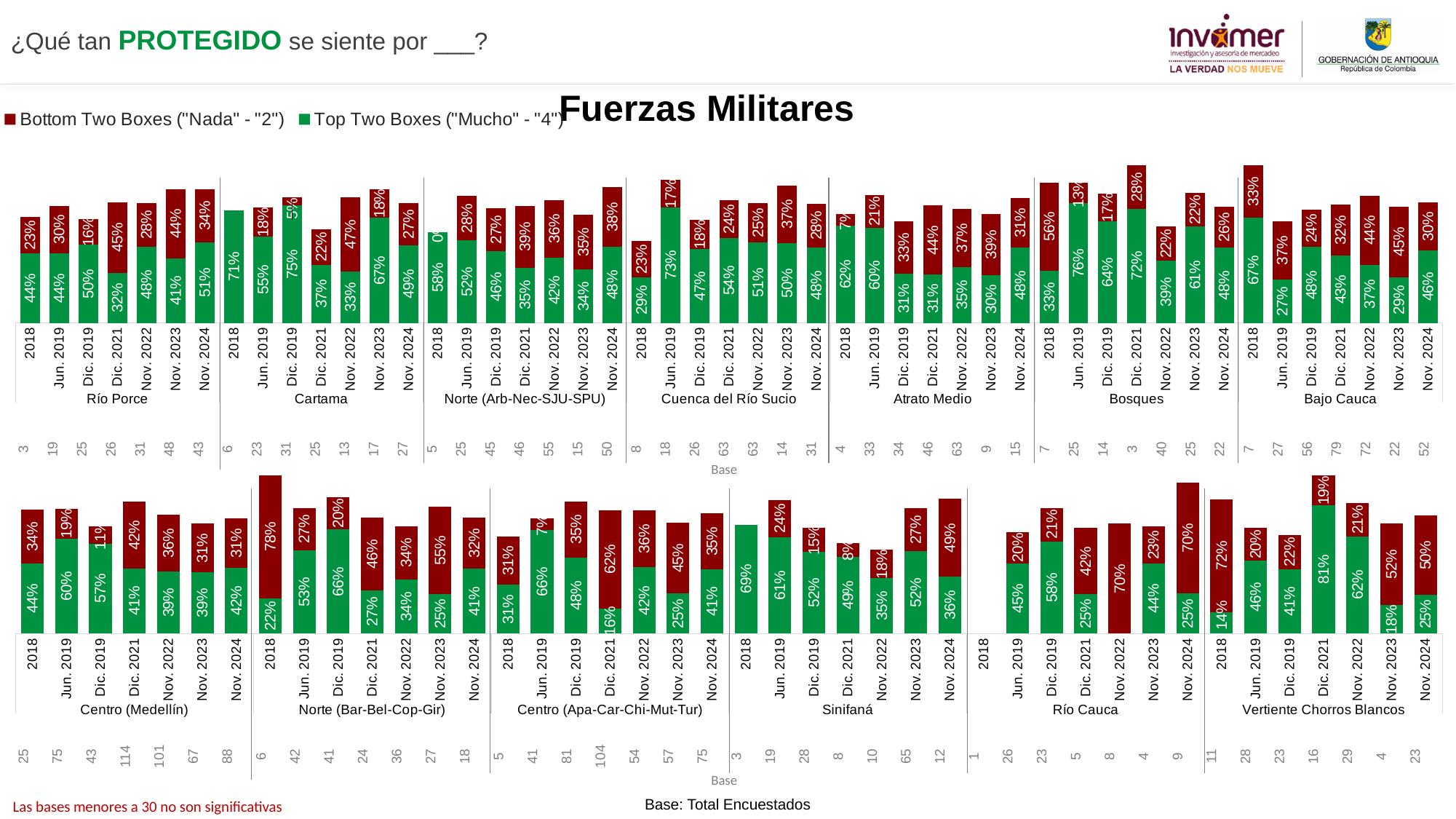

¿Qué tan PROTEGIDO se siente por ___?
Fuerzas Militares

### Chart

| Category | Bottom Two Boxes ("Nada" - "2") | Top Two Boxes ("Mucho" - "4") |
|---|---|---|
| Total | None | None |
|  | None | None |
| Nororiental | None | None |
|  | None | None |
| Noroccidental | None | None |
|  | None | None |
| Centro-Oriental | None | None |
|  | None | None |
| Centro-Occidental | None | None |
|  | None | None |
| Suroriental | None | None |
|  | None | None |
| Suroccidental | None | None |
|  | None | None |
| Distrito Rural | None | None |

### Chart

| Category | Más Seguro | Menos Seguro  |
|---|---|---|
| 2018 | 0.4400141043720592 | 0.23143151027596962 |
| Jun. 2019 | 0.4425598092070511 | 0.29743271911666685 |
| Dic. 2019 | 0.49877167303555353 | 0.1612709164025221 |
| Dic. 2021 | 0.31708717639868916 | 0.4485413707505122 |
| Nov. 2022 | 0.48377370317665647 | 0.27703308984329633 |
| Nov. 2023 | 0.4108107510656802 | 0.43722245351240274 |
| Nov. 2024 | 0.5117824205591823 | 0.33656240468906357 |
| 2018 | 0.7126908467788798 | None |
| Jun. 2019 | 0.547590297359527 | 0.18235771820809912 |
| Dic. 2019 | 0.745560251774474 | 0.05180954767011989 |
| Dic. 2021 | 0.36888824139452425 | 0.2225372653300632 |
| Nov. 2022 | 0.32557951467549956 | 0.47066174067652966 |
| Nov. 2023 | 0.6656731571239454 | 0.18188166767777061 |
| Nov. 2024 | 0.4902507094714055 | 0.2709878153559856 |
| 2018 | 0.5767809041533839 | 0.0 |
| Jun. 2019 | 0.5232307588219779 | 0.28194411224020627 |
| Dic. 2019 | 0.4562683361623325 | 0.2691517427032548 |
| Dic. 2021 | 0.35115176702792666 | 0.3918545230439319 |
| Nov. 2022 | 0.41586502770517436 | 0.35964193216182166 |
| Nov. 2023 | 0.3400913022659831 | 0.34651919804854275 |
| Nov. 2024 | 0.4806854412485064 | 0.38041206301735836 |
| 2018 | 0.28812130984785805 | 0.23130309227211132 |
| Jun. 2019 | 0.7312128307997489 | 0.17452151053128248 |
| Dic. 2019 | 0.4695038552822987 | 0.18306694539377782 |
| Dic. 2021 | 0.5368724606962223 | 0.23919619866826486 |
| Nov. 2022 | 0.5090574054127669 | 0.24959267606620744 |
| Nov. 2023 | 0.5041355673455525 | 0.3665187995462101 |
| Nov. 2024 | 0.47891326086986374 | 0.2773266744414027 |
| 2018 | 0.6180677800624252 | 0.07289832990636211 |
| Jun. 2019 | 0.6046998397570025 | 0.2054842752645061 |
| Dic. 2019 | 0.31052154672668936 | 0.33485935252153987 |
| Dic. 2021 | 0.3056088184410148 | 0.43765516433486623 |
| Nov. 2022 | 0.351585866785314 | 0.3706719657314777 |
| Nov. 2023 | 0.30208434310139143 | 0.38869962860233637 |
| Nov. 2024 | 0.4783926323497547 | 0.31423039265429037 |
| 2018 | 0.33200574736142535 | 0.5581215886172368 |
| Jun. 2019 | 0.7573520771558028 | 0.13146145764521414 |
| Dic. 2019 | 0.6448914669500165 | 0.1726438780551588 |
| Dic. 2021 | 0.7230613484511036 | 0.27693865154889624 |
| Nov. 2022 | 0.3933875397473654 | 0.21834416914059038 |
| Nov. 2023 | 0.6099579290427777 | 0.21523918083696586 |
| Nov. 2024 | 0.4761847359712145 | 0.2609921005861514 |
| 2018 | 0.6660852547510442 | 0.33391474524895576 |
| Jun. 2019 | 0.2746402703469264 | 0.37078212579808517 |
| Dic. 2019 | 0.48064541639311575 | 0.2372154875209107 |
| Dic. 2021 | 0.4260049322525293 | 0.3243658706521041 |
| Nov. 2022 | 0.36599200702075513 | 0.44072123528540247 |
| Nov. 2023 | 0.2907512158983143 | 0.44531776774732923 |
| Nov. 2024 | 0.46049241265634955 | 0.30253700108343423 |
| 3 | 19 | 25 | 26 | 31 | 48 | 43 | 6 | 23 | 31 | 25 | 13 | 17 | 27 | 5 | 25 | 45 | 46 | 55 | 15 | 50 | 8 | 18 | 26 | 63 | 63 | 14 | 31 | 4 | 33 | 34 | 46 | 63 | 9 | 15 | 7 | 25 | 14 | 3 | 40 | 25 | 22 | 7 | 27 | 56 | 79 | 72 | 22 | 52 |
| --- | --- | --- | --- | --- | --- | --- | --- | --- | --- | --- | --- | --- | --- | --- | --- | --- | --- | --- | --- | --- | --- | --- | --- | --- | --- | --- | --- | --- | --- | --- | --- | --- | --- | --- | --- | --- | --- | --- | --- | --- | --- | --- | --- | --- | --- | --- | --- | --- |

### Chart

| Category |  |  |
|---|---|---|
| 2018 | 0.444531693167251 | 0.3416265214163946 |
| Jun. 2019 | 0.6023742571279704 | 0.18828020277255259 |
| Dic. 2019 | 0.5706461839061252 | 0.1078456040790494 |
| Dic. 2021 | 0.4127195333735163 | 0.4231341526518682 |
| Nov. 2022 | 0.39398628329832164 | 0.35795574506996686 |
| Nov. 2023 | 0.3878013762284992 | 0.3079939025089977 |
| Nov. 2024 | 0.41686023099756947 | 0.31062593621595963 |
| 2018 | 0.22496393385274716 | 0.7750360661472528 |
| Jun. 2019 | 0.5277121222311074 | 0.2683986289000867 |
| Dic. 2019 | 0.6583547601181159 | 0.20476863725939526 |
| Dic. 2021 | 0.2739408136654825 | 0.45823482796641146 |
| Nov. 2022 | 0.34402453654472237 | 0.33509940128898813 |
| Nov. 2023 | 0.24918748137134203 | 0.552207829089233 |
| Nov. 2024 | 0.40982553277298556 | 0.3238458521512182 |
| 2018 | 0.30807576603976156 | 0.30679374748667476 |
| Jun. 2019 | 0.6577776984037151 | 0.07186224216485669 |
| Dic. 2019 | 0.4811735382227998 | 0.3549905538492847 |
| Dic. 2021 | 0.15877378063757033 | 0.6238911894636283 |
| Nov. 2022 | 0.42013296592801824 | 0.36161723291802056 |
| Nov. 2023 | 0.25265567519220433 | 0.44952089864902434 |
| Nov. 2024 | 0.4062050776049342 | 0.3547192039305584 |
| 2018 | 0.6885842142699776 | None |
| Jun. 2019 | 0.6103846808208331 | 0.2362745638786169 |
| Dic. 2019 | 0.5158557541952618 | 0.15215622316639152 |
| Dic. 2021 | 0.48723041032426706 | 0.08415832466831534 |
| Nov. 2022 | 0.3499047265177977 | 0.18180970580902361 |
| Nov. 2023 | 0.5203246364536684 | 0.27378074245329226 |
| Nov. 2024 | 0.3589967982561869 | 0.4933143862871653 |
| 2018 | None | None |
| Jun. 2019 | 0.44506440731092684 | 0.19685062175614854 |
| Dic. 2019 | 0.5842984153989979 | 0.2116249036626214 |
| Dic. 2021 | 0.24873629619904153 | 0.41994354362239866 |
| Nov. 2022 | None | 0.6965373126363652 |
| Nov. 2023 | 0.44472667158529106 | 0.2319619794934736 |
| Nov. 2024 | 0.25291040673356074 | 0.7007931481261196 |
| 2018 | 0.1356945003871876 | 0.7154139962345859 |
| Jun. 2019 | 0.46312746827184786 | 0.2047087957907573 |
| Dic. 2019 | 0.4081238614888468 | 0.21670645547550862 |
| Dic. 2021 | 0.8127838281199786 | 0.18721617188002146 |
| Nov. 2022 | 0.6153274834665201 | 0.2117534100303114 |
| Nov. 2023 | 0.1802717315288639 | 0.5172014642827855 |
| Nov. 2024 | 0.24532093607625555 | 0.5018192413378748 |
Base
| 25 | 75 | 43 | 114 | 101 | 67 | 88 | 6 | 42 | 41 | 24 | 36 | 27 | 18 | 5 | 41 | 81 | 104 | 54 | 57 | 75 | 3 | 19 | 28 | 8 | 10 | 65 | 12 | 1 | 26 | 23 | 5 | 8 | 4 | 9 | 11 | 28 | 23 | 16 | 29 | 4 | 23 |
| --- | --- | --- | --- | --- | --- | --- | --- | --- | --- | --- | --- | --- | --- | --- | --- | --- | --- | --- | --- | --- | --- | --- | --- | --- | --- | --- | --- | --- | --- | --- | --- | --- | --- | --- | --- | --- | --- | --- | --- | --- | --- |
Base
Base: Total Encuestados
Las bases menores a 30 no son significativas